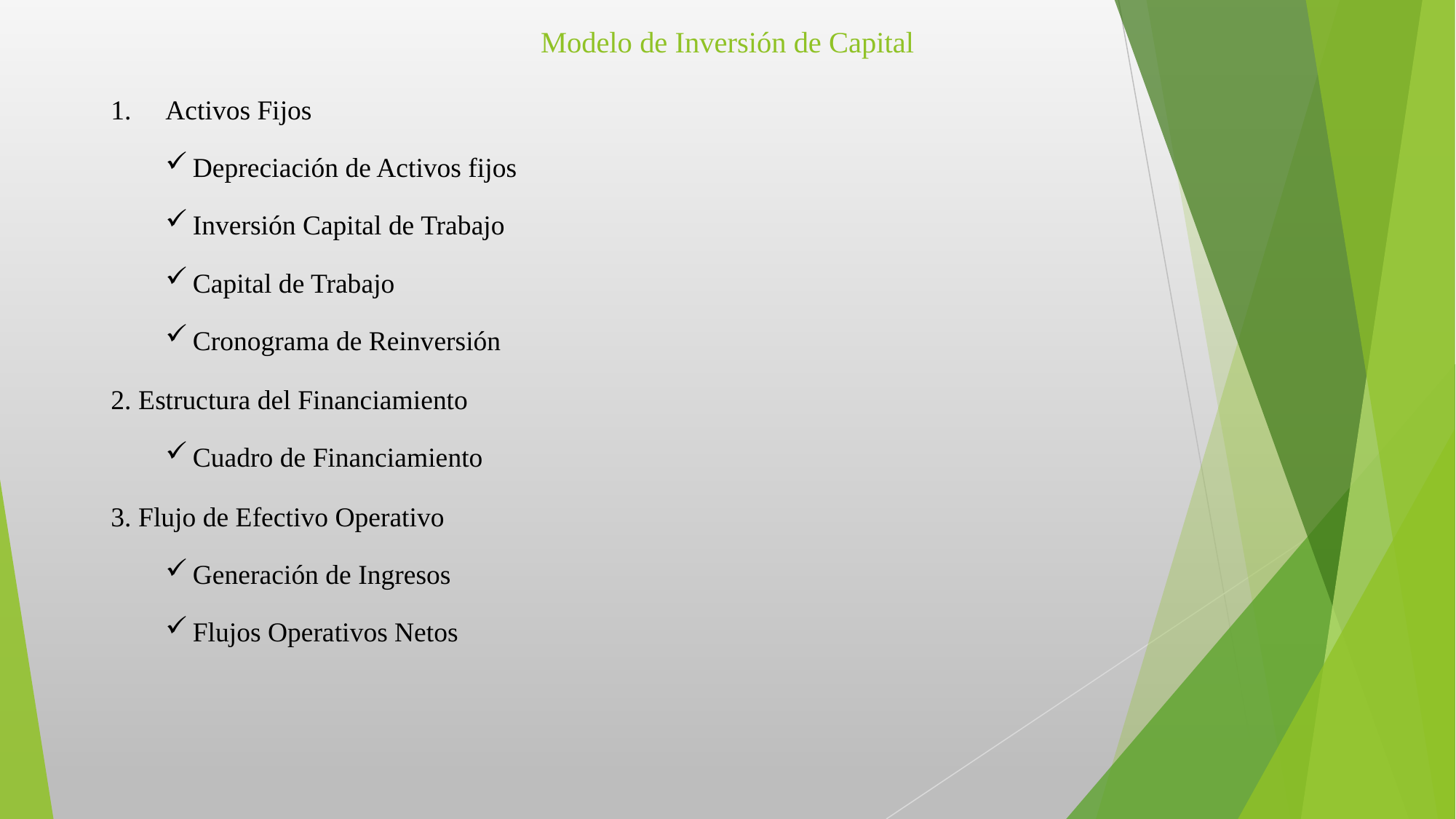

# Modelo de Inversión de Capital

Activos Fijos
Depreciación de Activos fijos
Inversión Capital de Trabajo
Capital de Trabajo
Cronograma de Reinversión
2. Estructura del Financiamiento
Cuadro de Financiamiento
3. Flujo de Efectivo Operativo
Generación de Ingresos
Flujos Operativos Netos